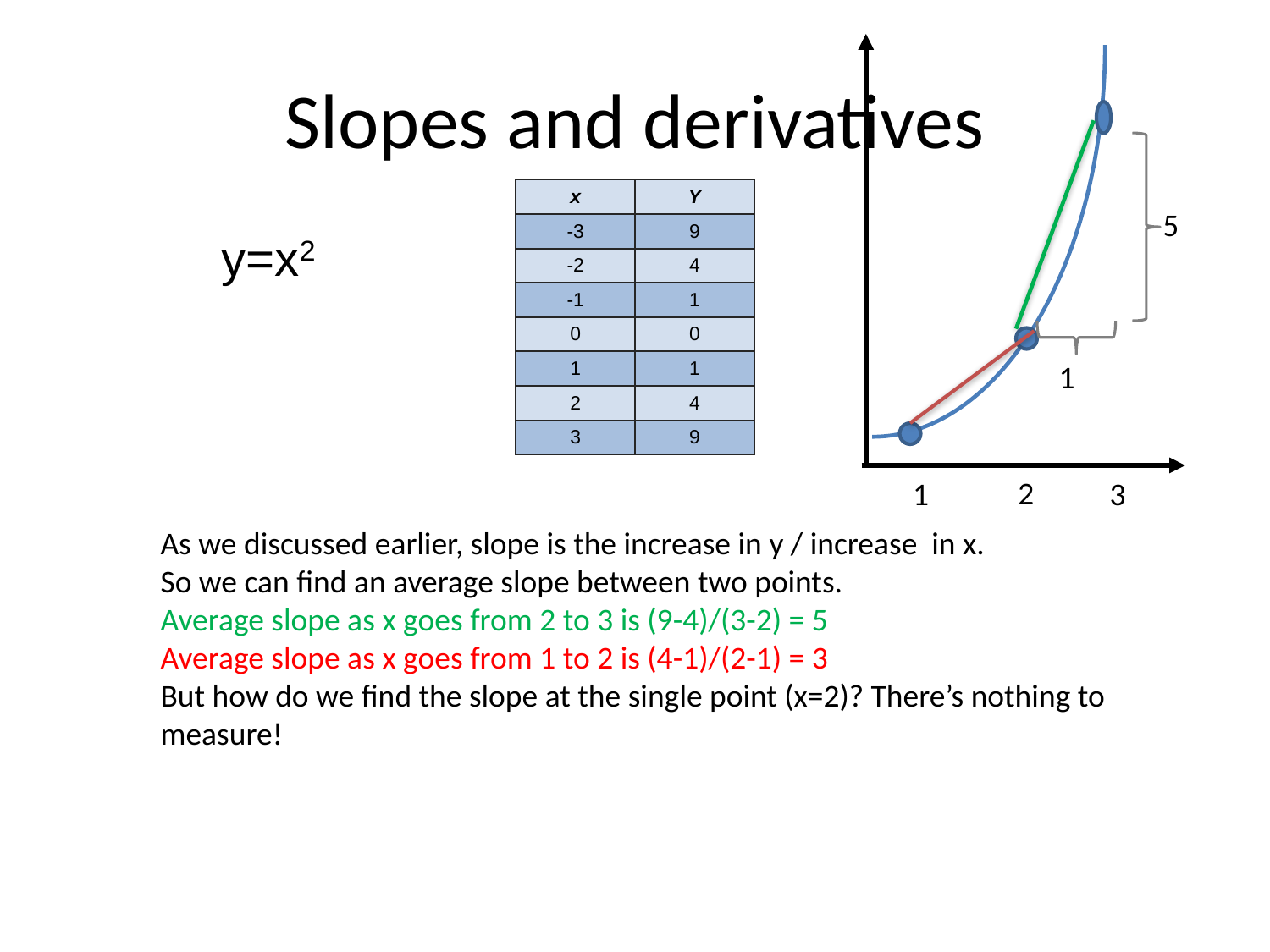

# Slopes and derivatives

| x | Y |
| --- | --- |
| -3 | 9 |
| -2 | 4 |
| -1 | 1 |
| 0 | 0 |
| 1 | 1 |
| 2 | 4 |
| 3 | 9 |
5
y=x2

1

2
3
1
As we discussed earlier, slope is the increase in y / increase  in x.
So we can find an average slope between two points.
Average slope as x goes from 2 to 3 is (9-4)/(3-2) = 5
Average slope as x goes from 1 to 2 is (4-1)/(2-1) = 3
But how do we find the slope at the single point (x=2)? There’s nothing to measure!